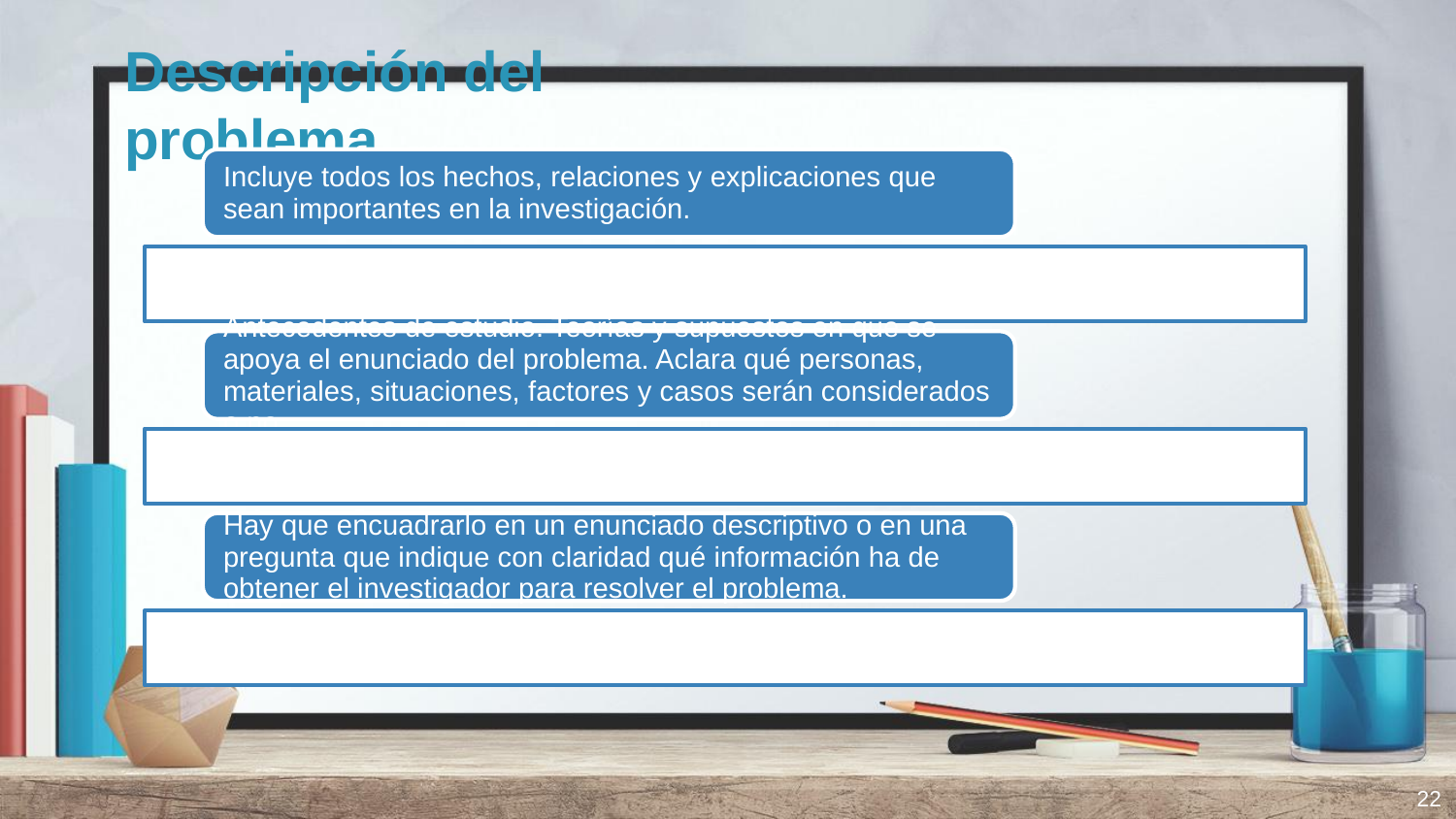

Descripción del problema
Incluye todos los hechos, relaciones y explicaciones que sean importantes en la investigación.
Antecedentes de estudio. Teorías y supuestos en que se apoya el enunciado del problema. Aclara qué personas, materiales, situaciones, factores y casos serán considerados o no.
Hay que encuadrarlo en un enunciado descriptivo o en una pregunta que indique con claridad qué información ha de obtener el investigador para resolver el problema.
22